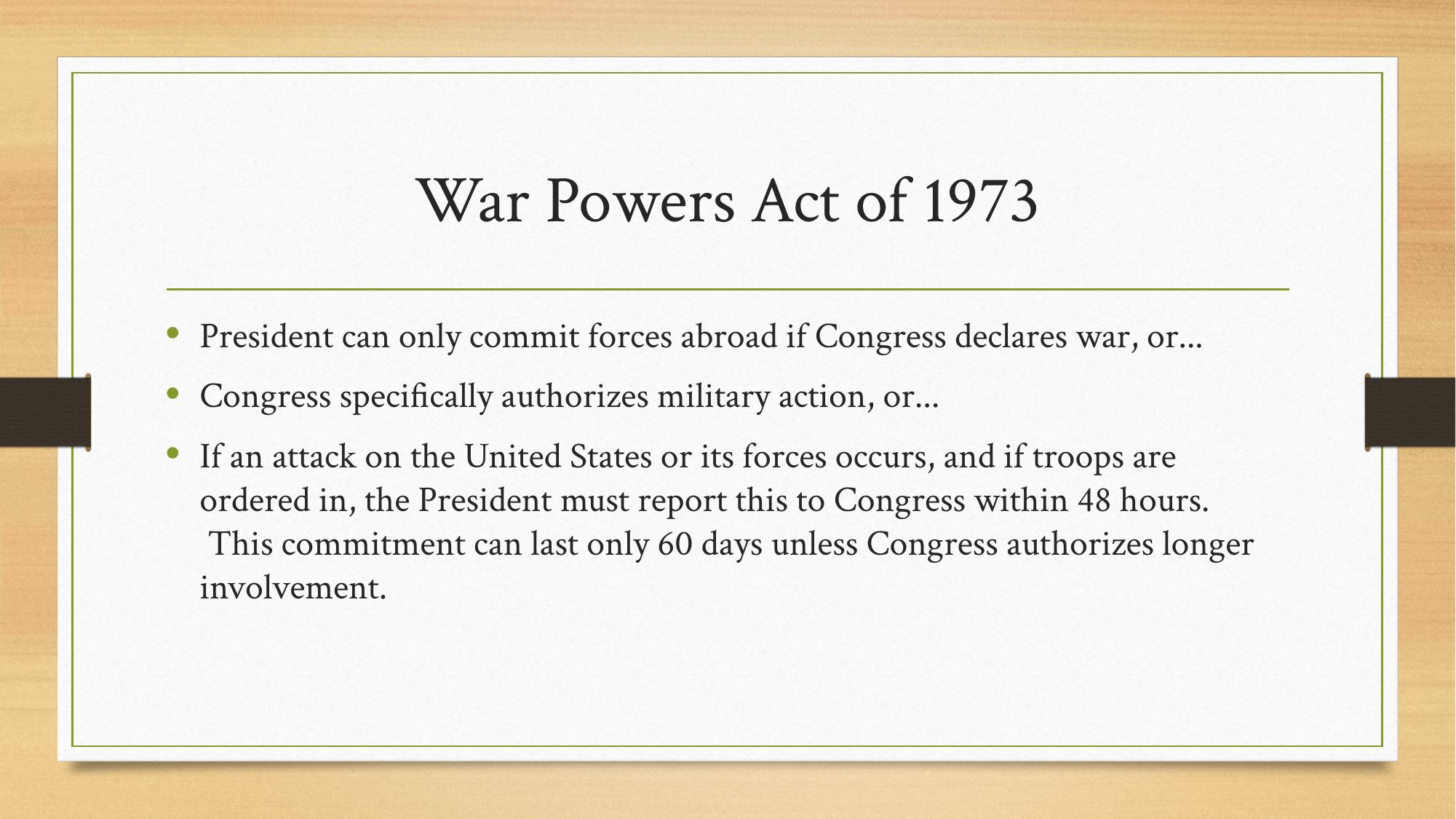

# War Powers Act of 1973
President can only commit forces abroad if Congress declares war, or...
Congress specifically authorizes military action, or...
If an attack on the United States or its forces occurs, and if troops are ordered in, the President must report this to Congress within 48 hours.  This commitment can last only 60 days unless Congress authorizes longer involvement.